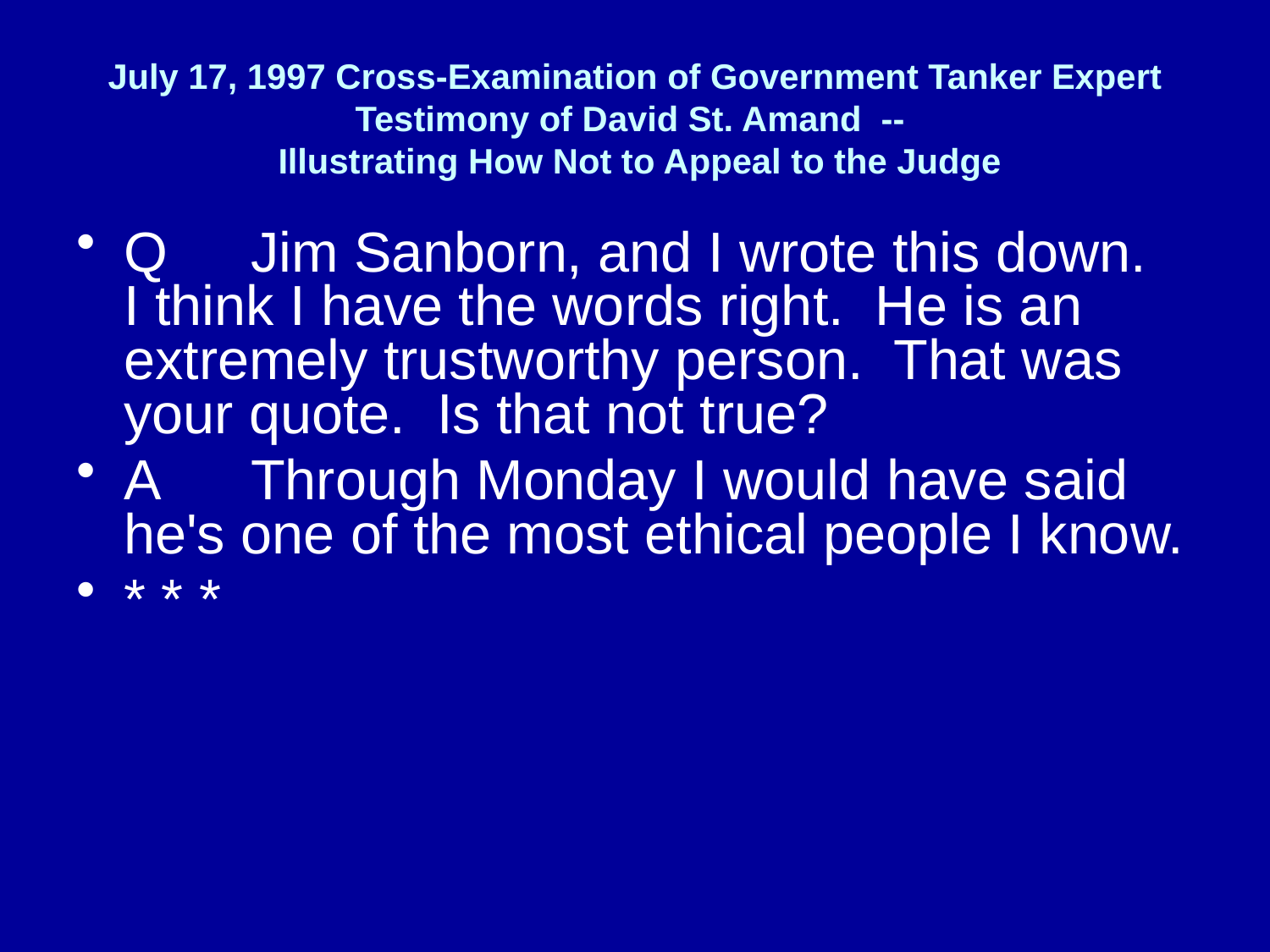

# July 17, 1997 Cross-Examination of Government Tanker Expert Testimony of David St. Amand  -- Illustrating How Not to Appeal to the Judge
Q	Jim Sanborn, and I wrote this down.  I think I have the words right.  He is an extremely trustworthy person.  That was your quote.  Is that not true?
A	Through Monday I would have said he's one of the most ethical people I know.
* * *